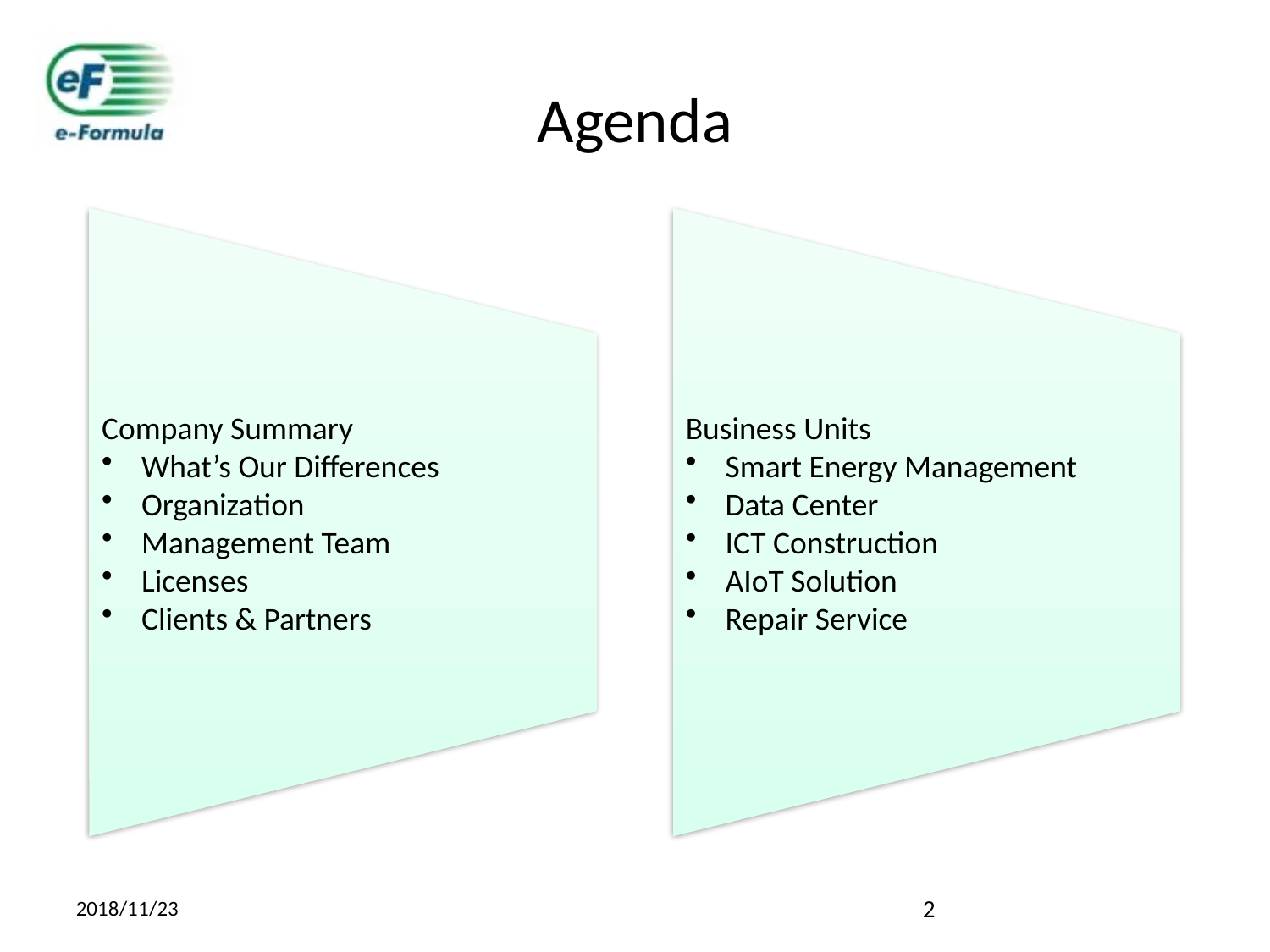

# Agenda
Company Summary
Business Units
Smart Energy Management
Repair Service
Data Center
AIoT Solution
What’s Our Differences
Organization
Management Team
Licenses
Clients & Partners
ICT Construction
2018/11/23
2